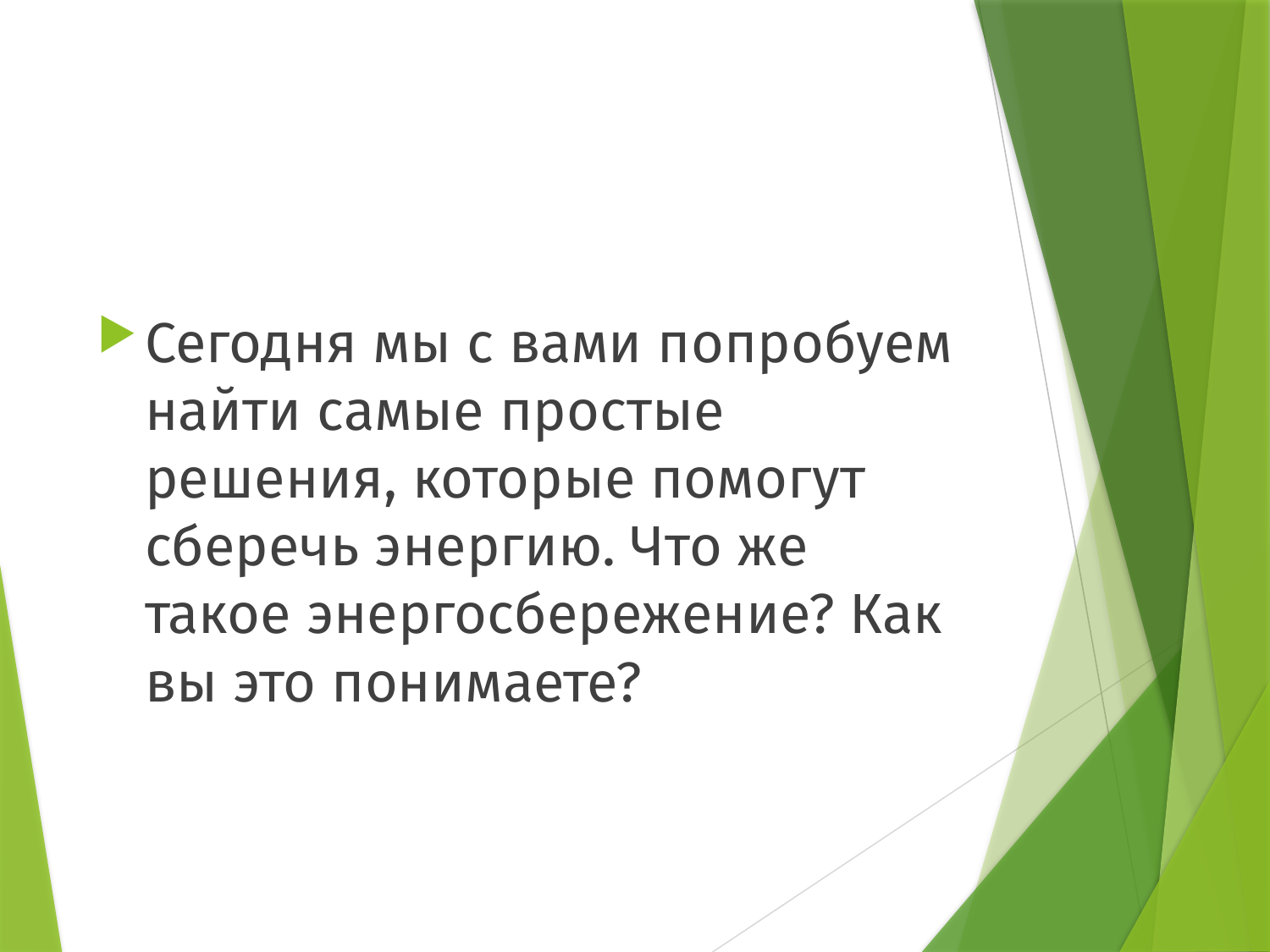

Сегодня мы с вами попробуем найти самые простые решения, которые помогут сберечь энергию. Что же такое энергосбережение? Как вы это понимаете?